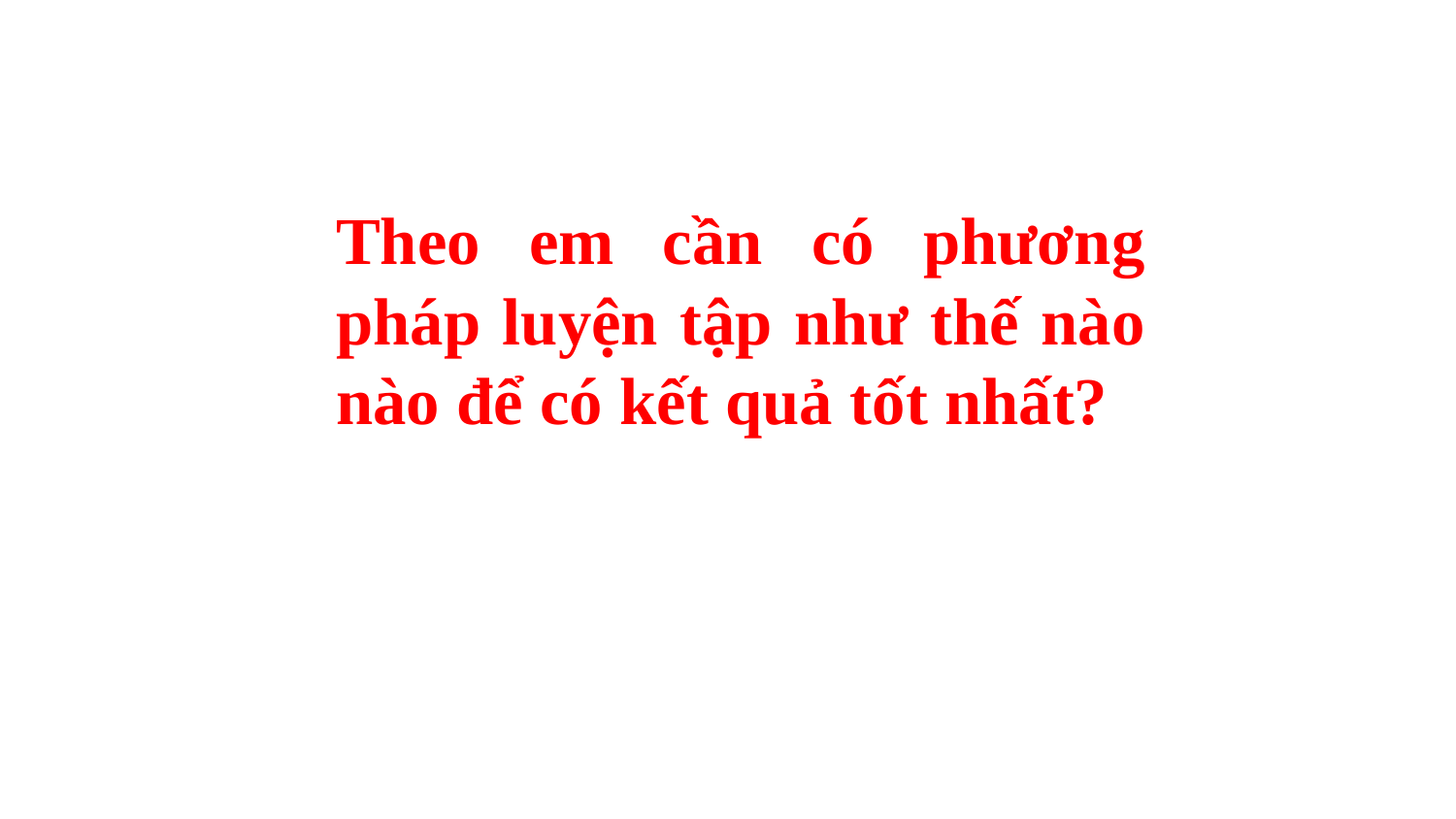

Theo em cần có phương pháp luyện tập như thế nào nào để có kết quả tốt nhất?